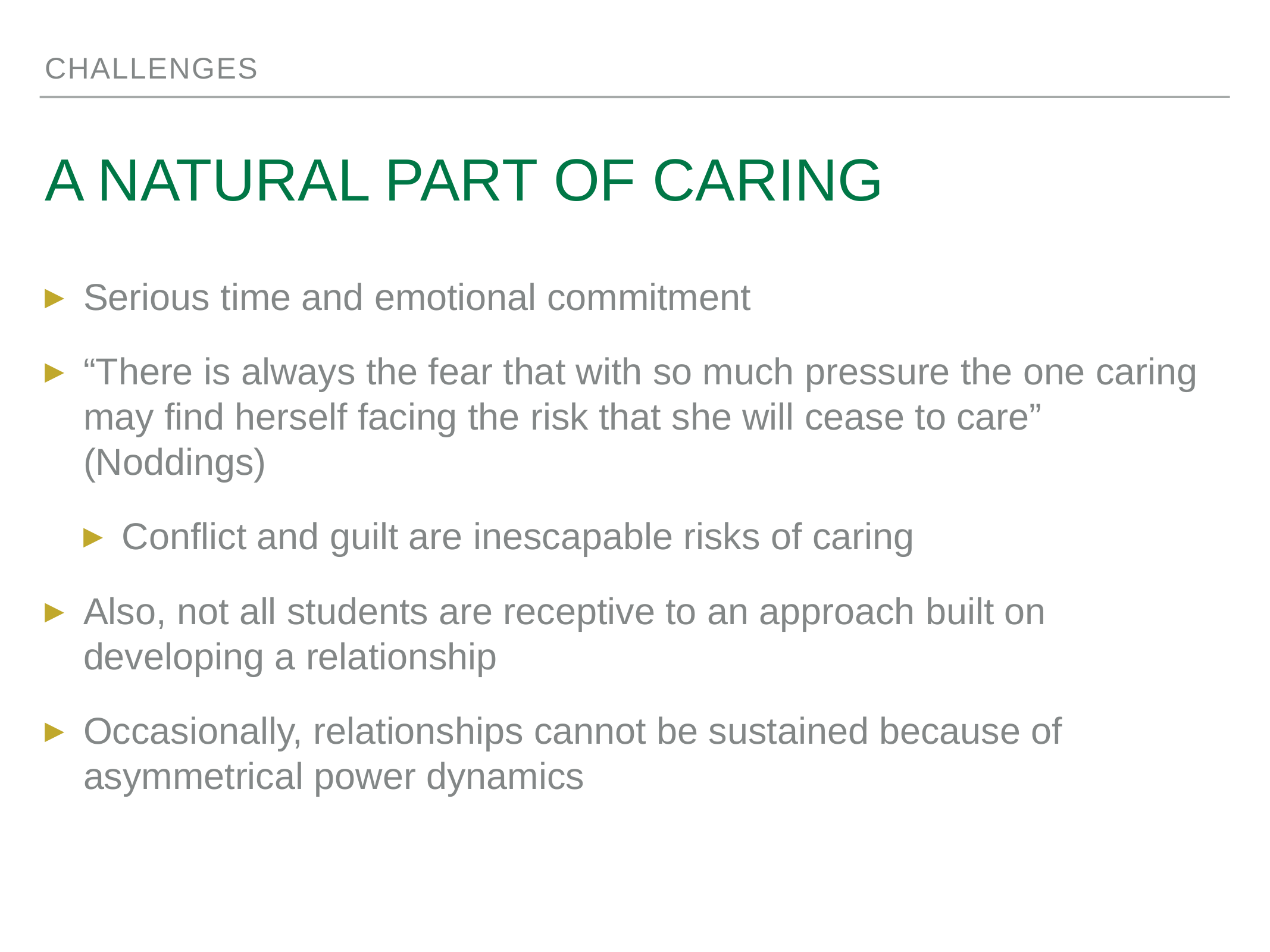

challenges
# A Natural part of caring
Serious time and emotional commitment
“There is always the fear that with so much pressure the one caring may find herself facing the risk that she will cease to care” (Noddings)
Conflict and guilt are inescapable risks of caring
Also, not all students are receptive to an approach built on developing a relationship
Occasionally, relationships cannot be sustained because of asymmetrical power dynamics